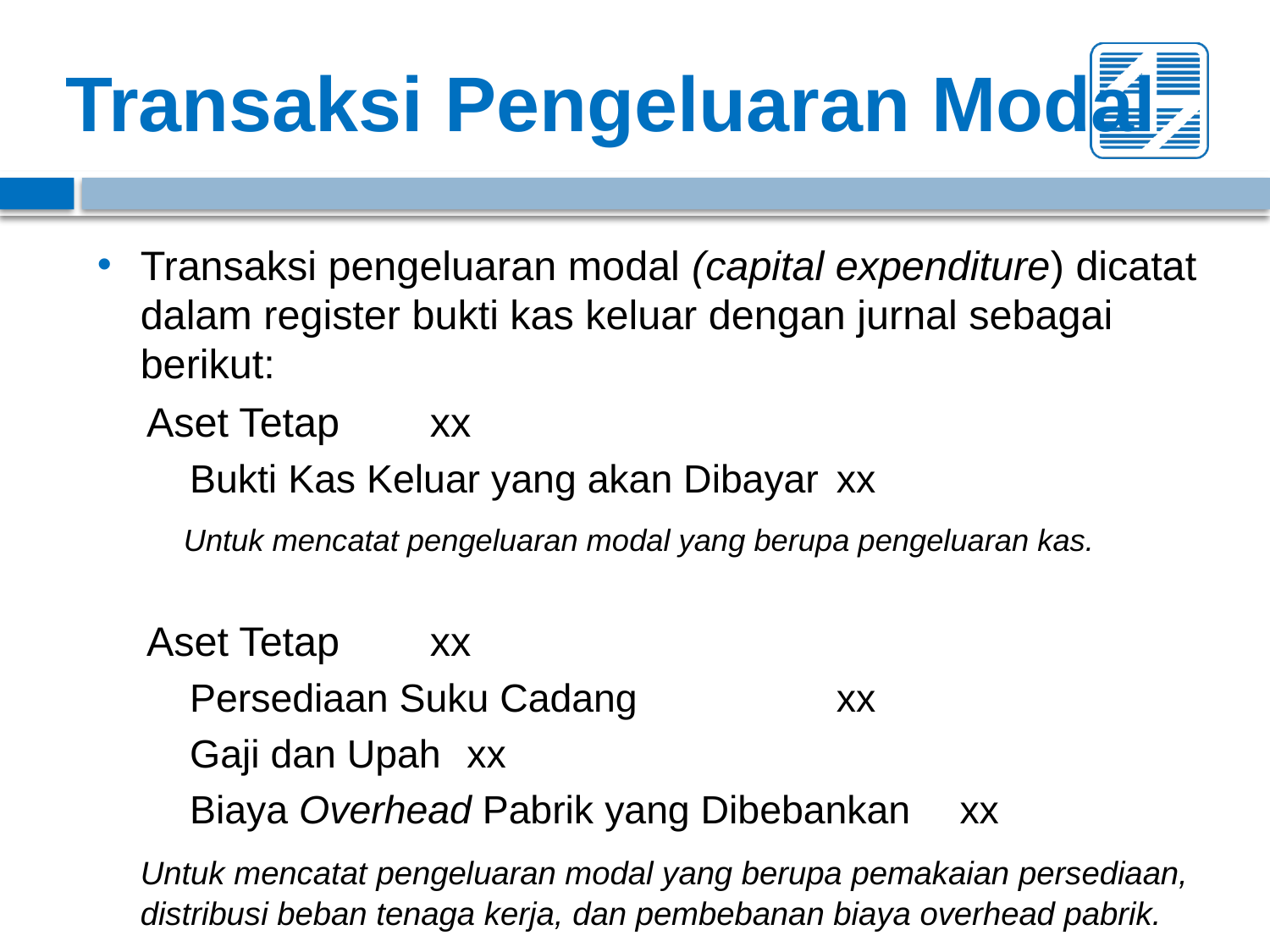

# Transaksi Pengeluaran Modal
Transaksi pengeluaran modal (capital expenditure) dicatat dalam register bukti kas keluar dengan jurnal sebagai berikut:
Aset Tetap 					xx
Bukti Kas Keluar yang akan Dibayar 		xx
	Untuk mencatat pengeluaran modal yang berupa pengeluaran kas.

Aset Tetap 				xx
Persediaan Suku Cadang 				xx
Gaji dan Upah 					xx
Biaya Overhead Pabrik yang Dibebankan 		xx
	Untuk mencatat pengeluaran modal yang berupa pemakaian persediaan, distribusi beban tenaga kerja, dan pembebanan biaya overhead pabrik.